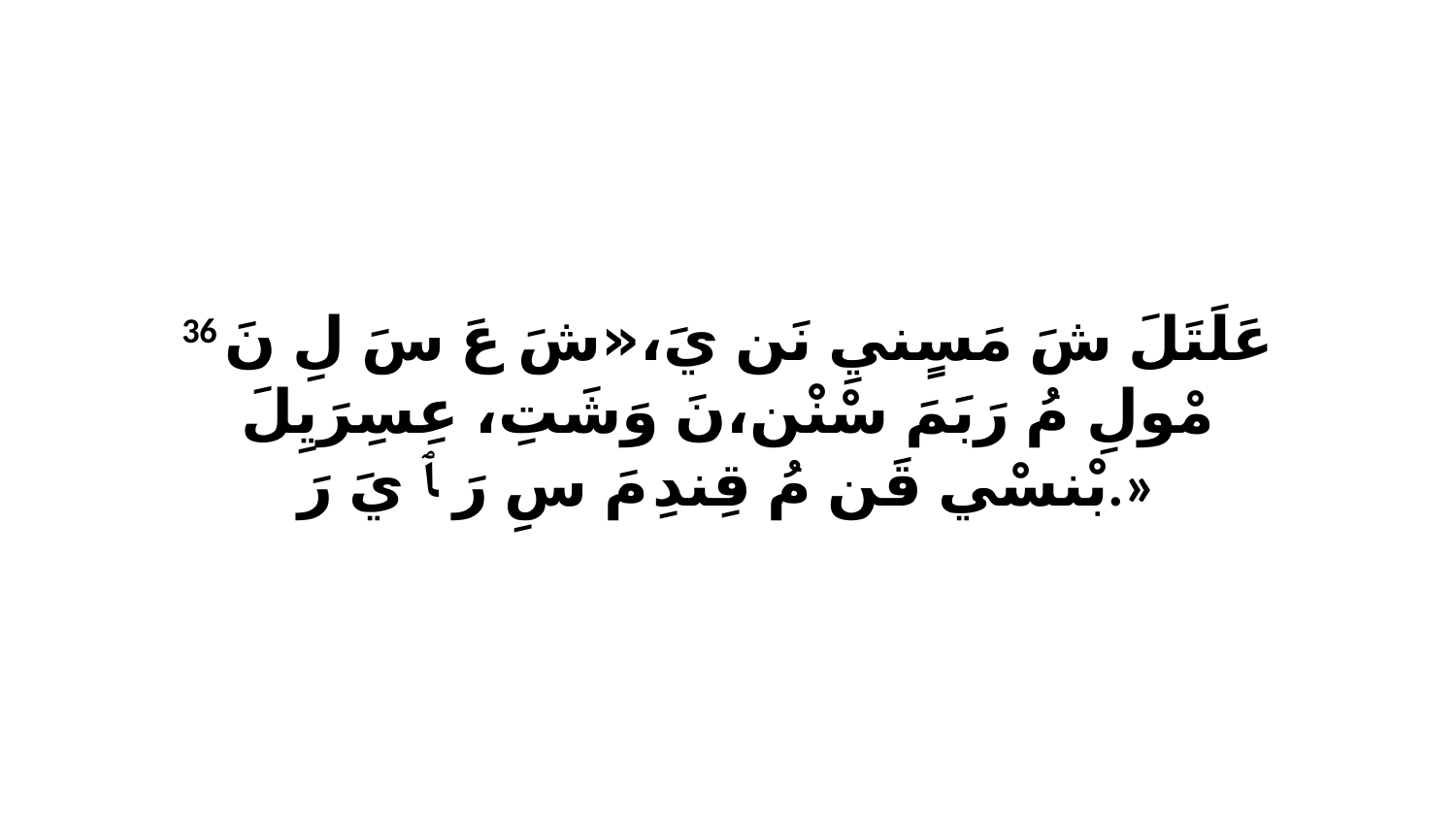

36 عَلَتَلَ شَ مَسٍنيِ نَن يَ،«شَ عَ سَ لِ نَ مْولِ مُ رَبَمَ سْنْن،نَ وَشَتِ، عِسِرَيِلَ بْنسْي قَن مُ قِندِ مَ سِ رَ ﭑ يَ رَ.»